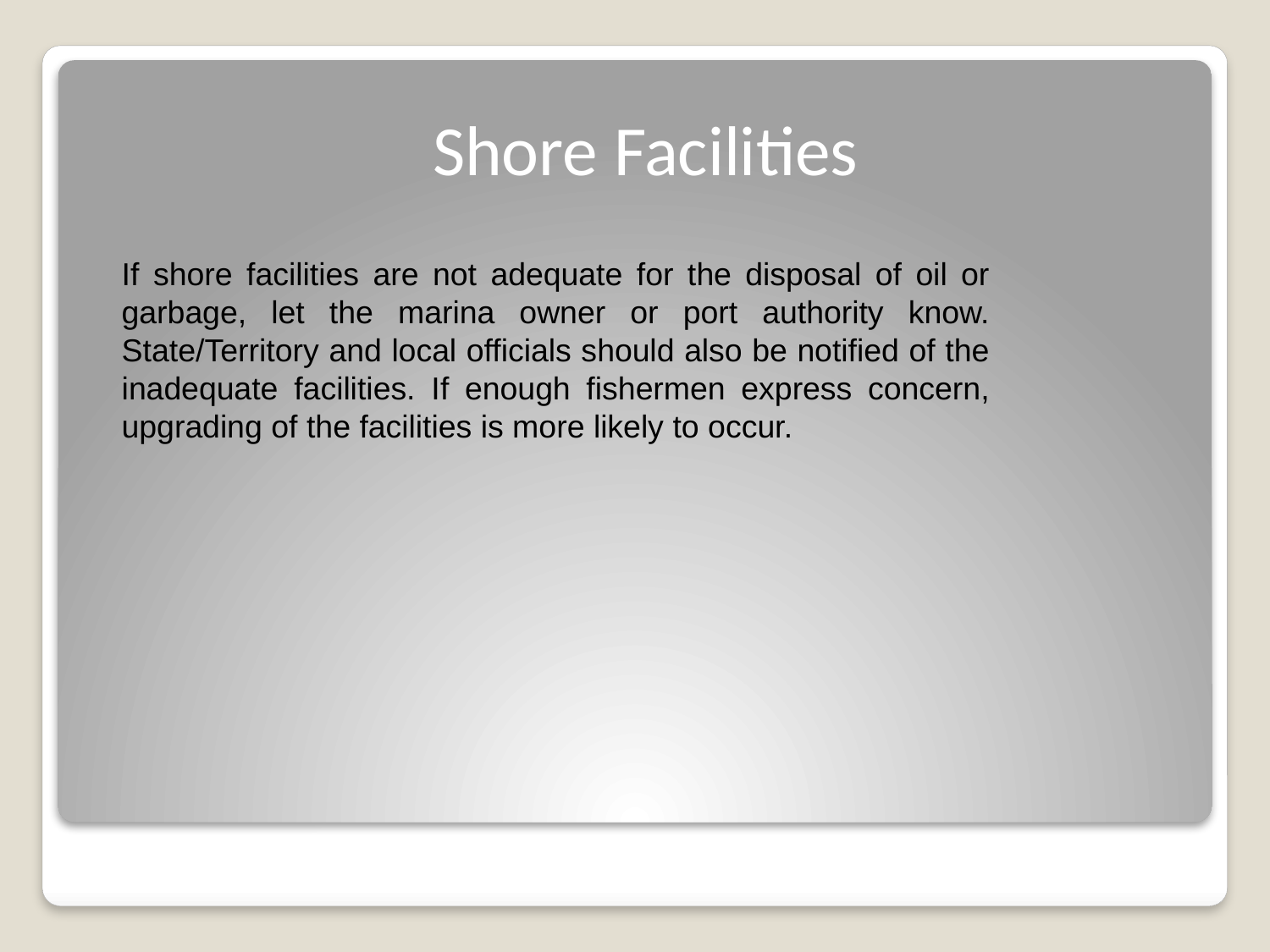

Shore Facilities
If shore facilities are not adequate for the disposal of oil or garbage, let the marina owner or port authority know. State/Territory and local officials should also be notified of the inadequate facilities. If enough fishermen express concern, upgrading of the facilities is more likely to occur.